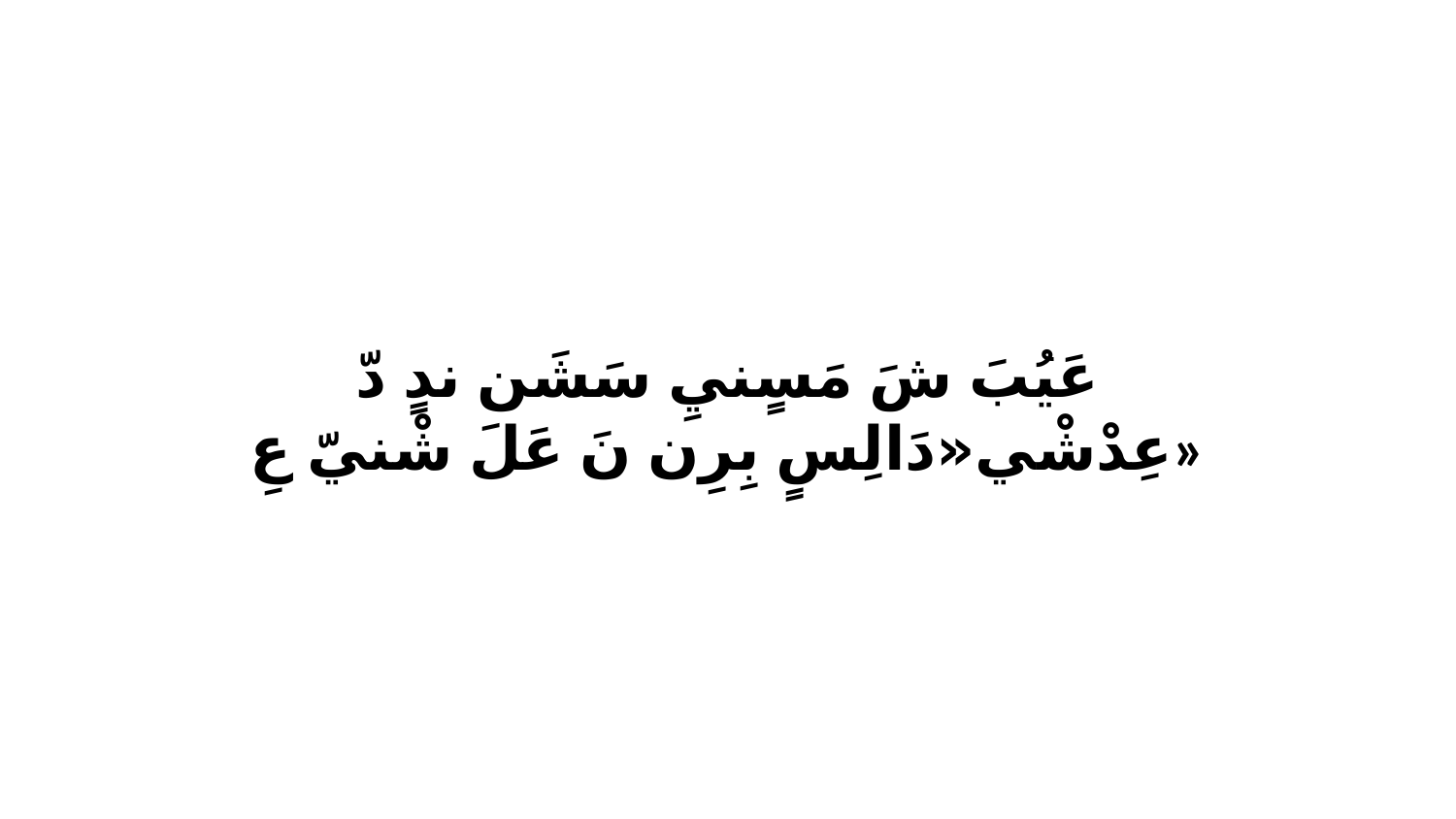

عَيُبَ شَ مَسٍنيِ سَشَن ندٍ دّ عِدْشْي«دَالِسٍ بِرِن نَ عَلَ شْنيّ عِ»